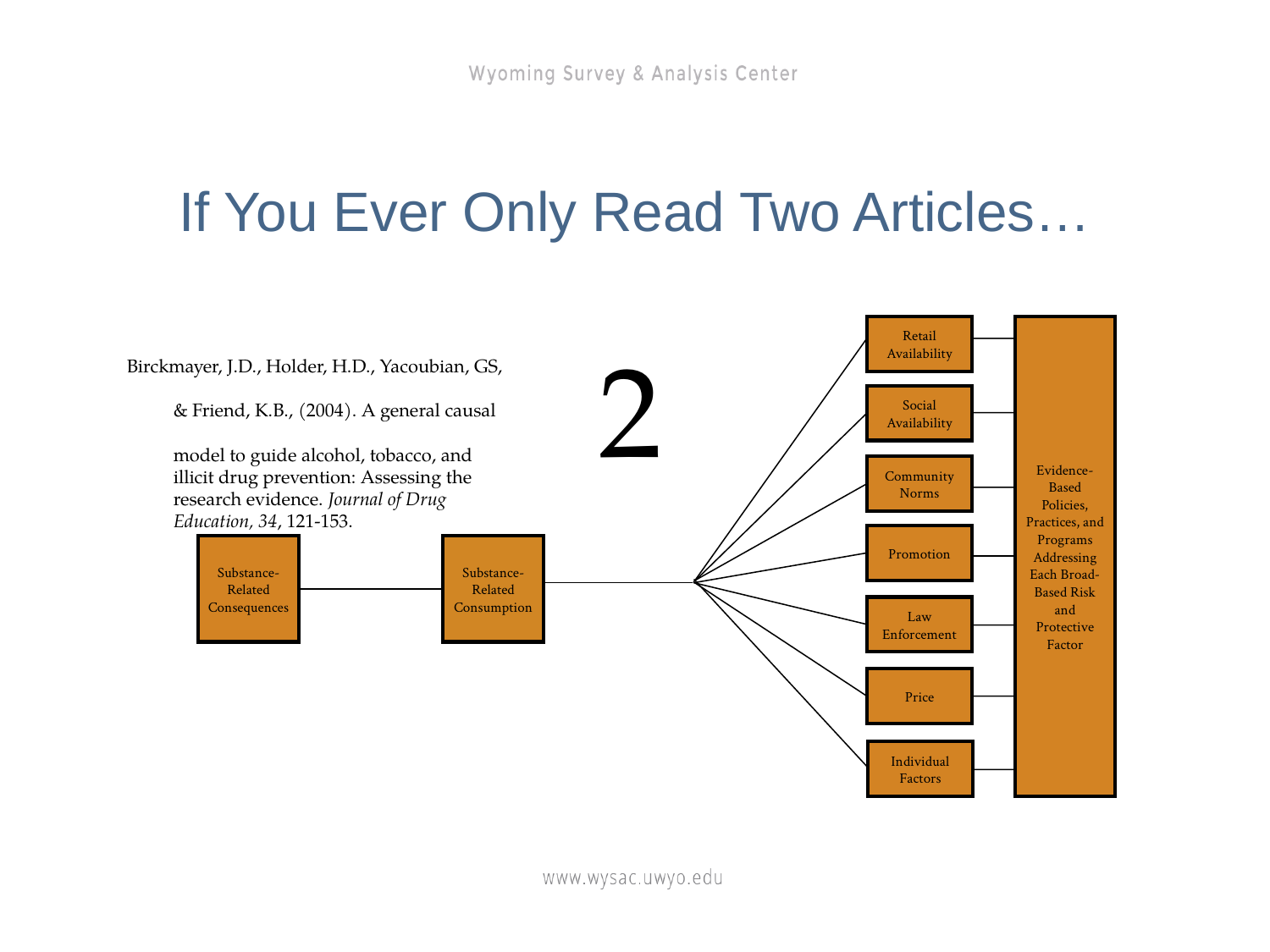

# If You Ever Only Read Two Articles…
Retail Availability

Evidence-Based Policies, Practices, and Programs Addressing Each Broad-Based Risk and Protective Factor

Social Availability
Community Norms
Promotion
Substance-Related Consequences
Law Enforcement
Price
2
Birckmayer, J.D., Holder, H.D., Yacoubian, GS,
          & Friend, K.B., (2004). A general causal
          model to guide alcohol, tobacco, and
          illicit drug prevention: Assessing the
          research evidence. Journal of Drug
          Education, 34, 121-153.
Substance-Related Consumption
Individual Factors